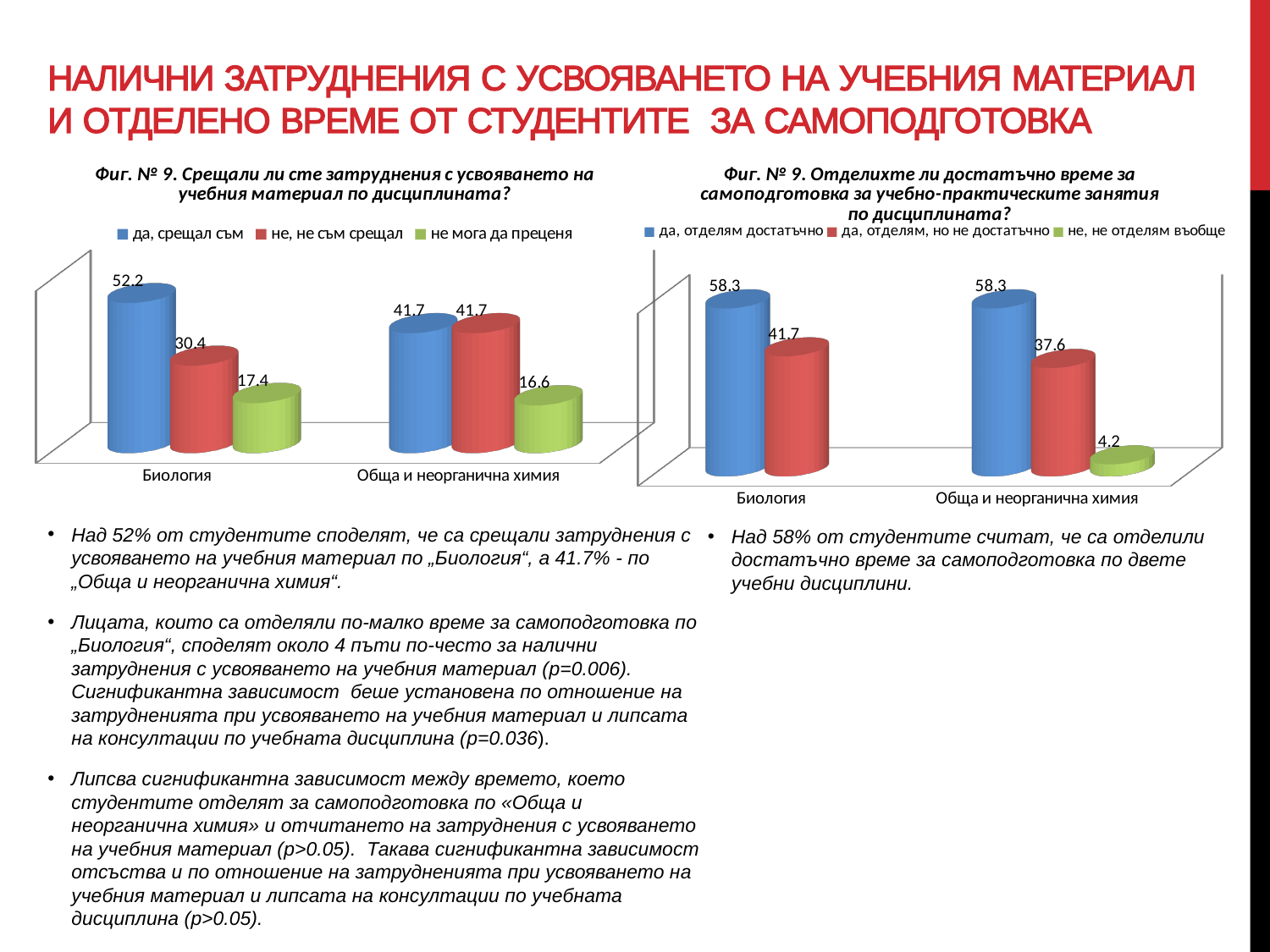

# НАЛИЧНИ ЗАТРУДНЕНИЯ С УСВОЯВАНЕТО НА УЧЕБНИЯ МАТЕРИАЛ И ОТДЕЛЕНО ВРЕМЕ ОТ СТУДЕНТИТЕ  ЗА САМОПОДГОТОВКА

[unsupported chart]

[unsupported chart]

Над 52% от студентите споделят, че са срещали затруднения с усвояването на учебния материал по „Биология“, а 41.7% - по „Обща и неорганична химия“.
Лицата, които са отделяли по-малко време за самоподготовка по „Биология“, споделят около 4 пъти по-често за налични затруднения с усвояването на учебния материал (p=0.006).  Сигнификантна зависимост  беше установена по отношение на затрудненията при усвояването на учебния материал и липсата на консултации по учебната дисциплина (p=0.036).
Липсва сигнификантна зависимост между времето, което студентите отделят за самоподготовка по «Обща и неорганична химия» и отчитането на затруднения с усвояването на учебния материал (p>0.05).  Такава сигнификантна зависимост отсъства и по отношение на затрудненията при усвояването на учебния материал и липсата на консултации по учебната дисциплина (p>0.05).
Над 58% от студентите считат, че са отделили достатъчно време за самоподготовка по двете учебни дисциплини.